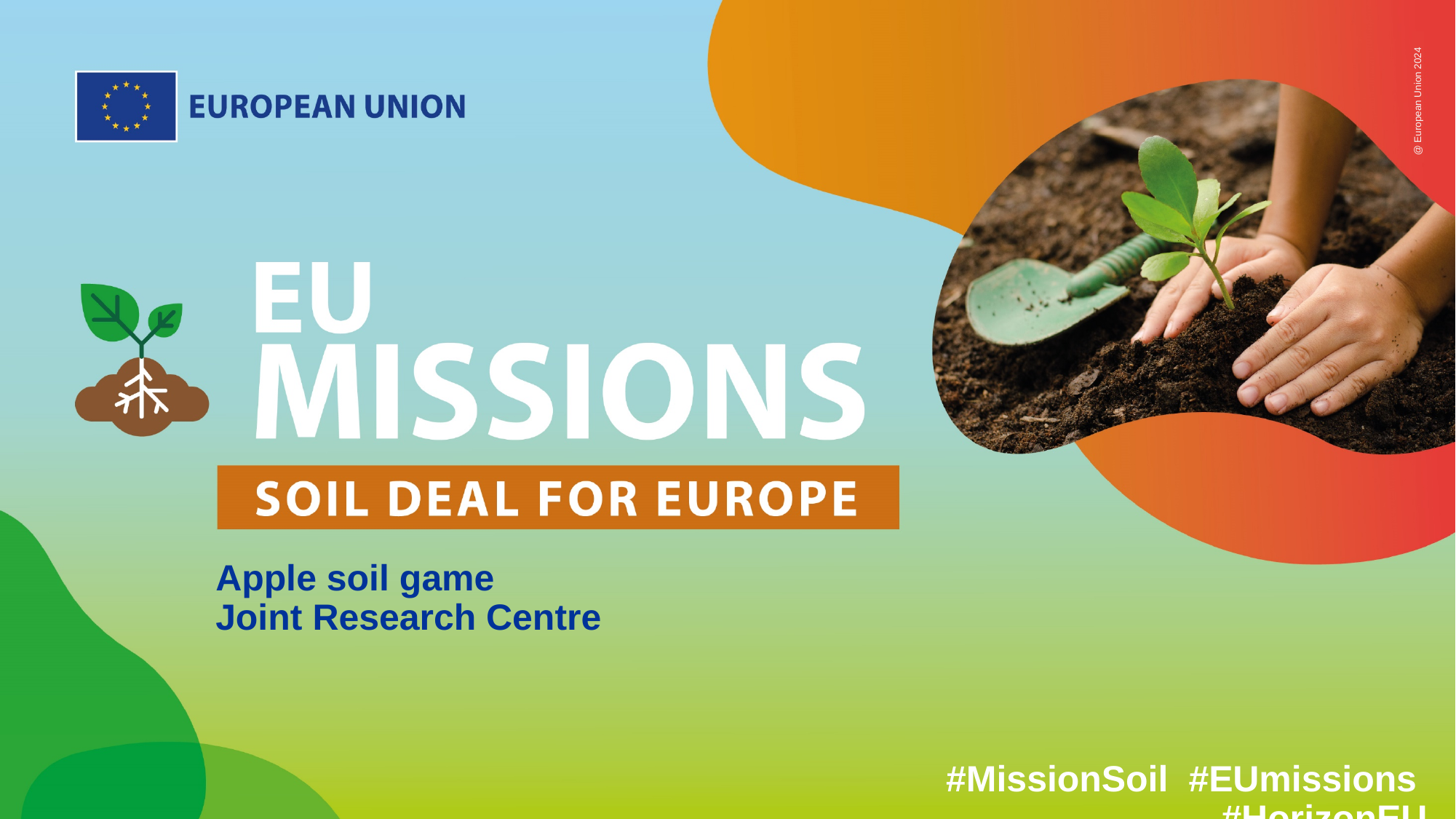

Apple soil game
Joint Research Centre
#MissionSoil  #EUmissions  #HorizonEU